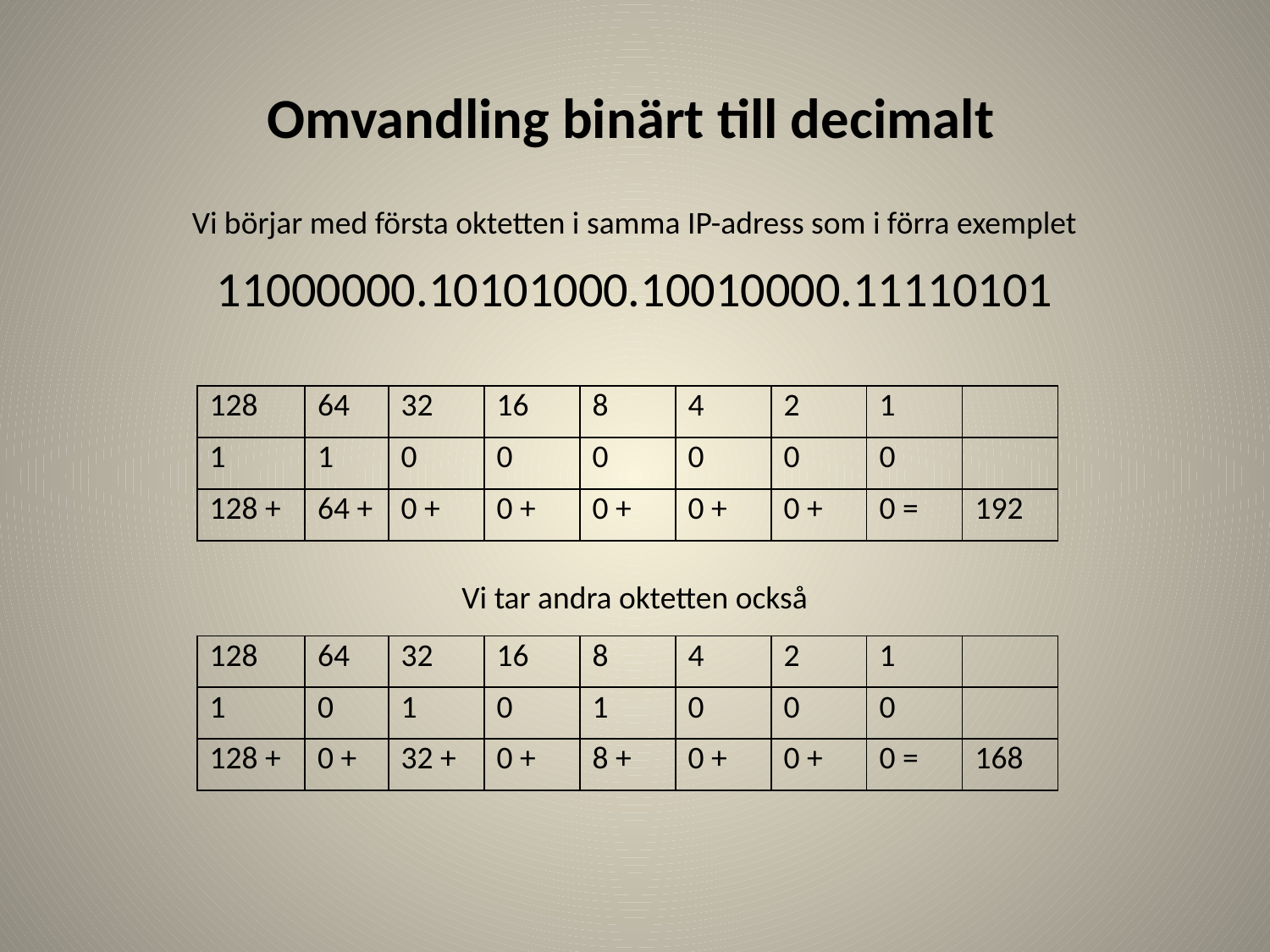

Omvandling binärt till decimalt
Vi börjar med första oktetten i samma IP-adress som i förra exemplet
11000000.10101000.10010000.11110101
| 128 | 64 | 32 | 16 | 8 | 4 | 2 | 1 |  |
| --- | --- | --- | --- | --- | --- | --- | --- | --- |
| 1 | 1 | 0 | 0 | 0 | 0 | 0 | 0 |  |
| 128 + | 64 + | 0 + | 0 + | 0 + | 0 + | 0 + | 0 = | 192 |
Vi tar andra oktetten också
| 128 | 64 | 32 | 16 | 8 | 4 | 2 | 1 |  |
| --- | --- | --- | --- | --- | --- | --- | --- | --- |
| 1 | 0 | 1 | 0 | 1 | 0 | 0 | 0 |  |
| 128 + | 0 + | 32 + | 0 + | 8 + | 0 + | 0 + | 0 = | 168 |